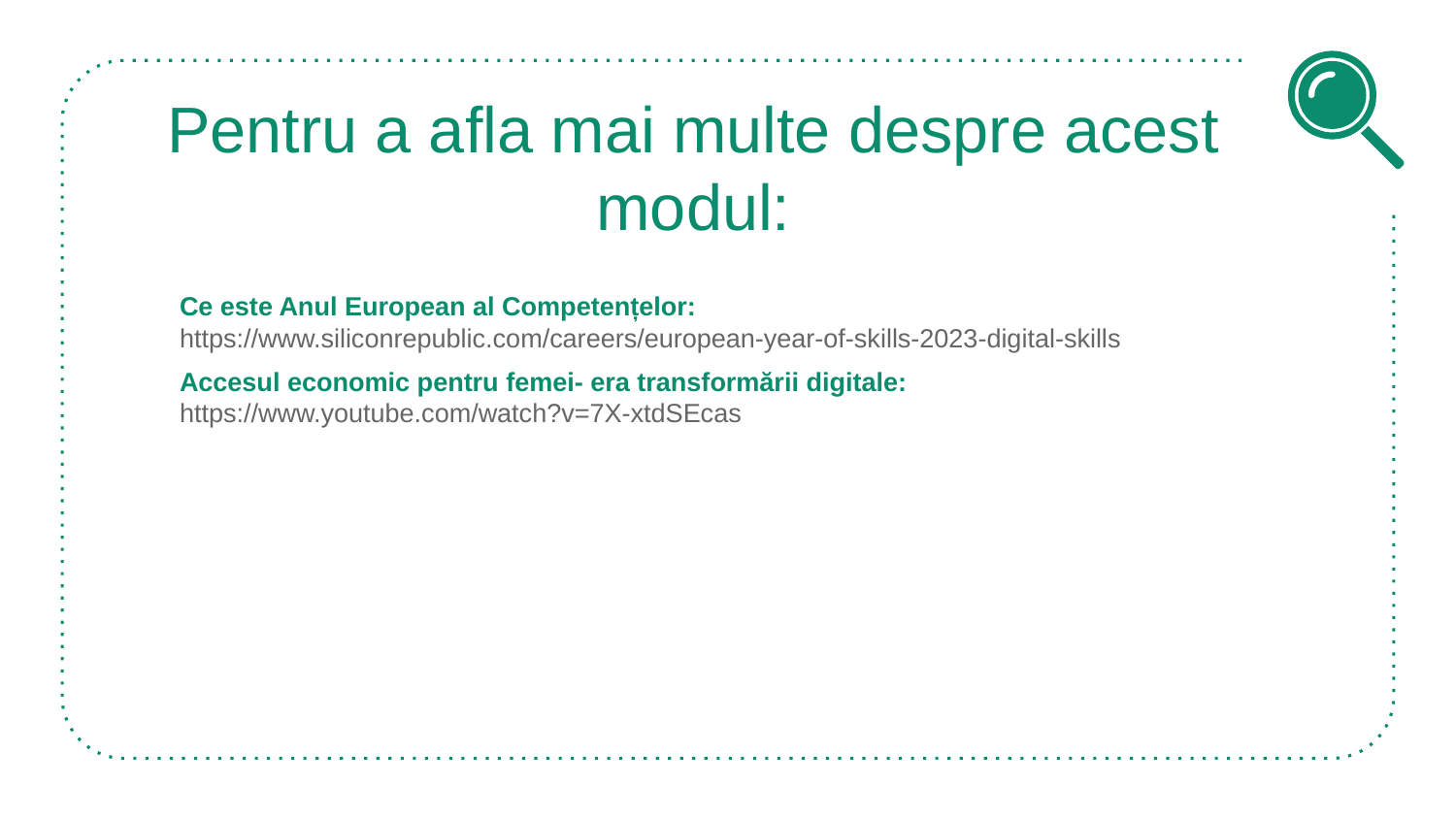

# Pentru a afla mai multe despre acest modul:
Ce este Anul European al Competențelor:
https://www.siliconrepublic.com/careers/european-year-of-skills-2023-digital-skills
Accesul economic pentru femei- era transformării digitale:
https://www.youtube.com/watch?v=7X-xtdSEcas